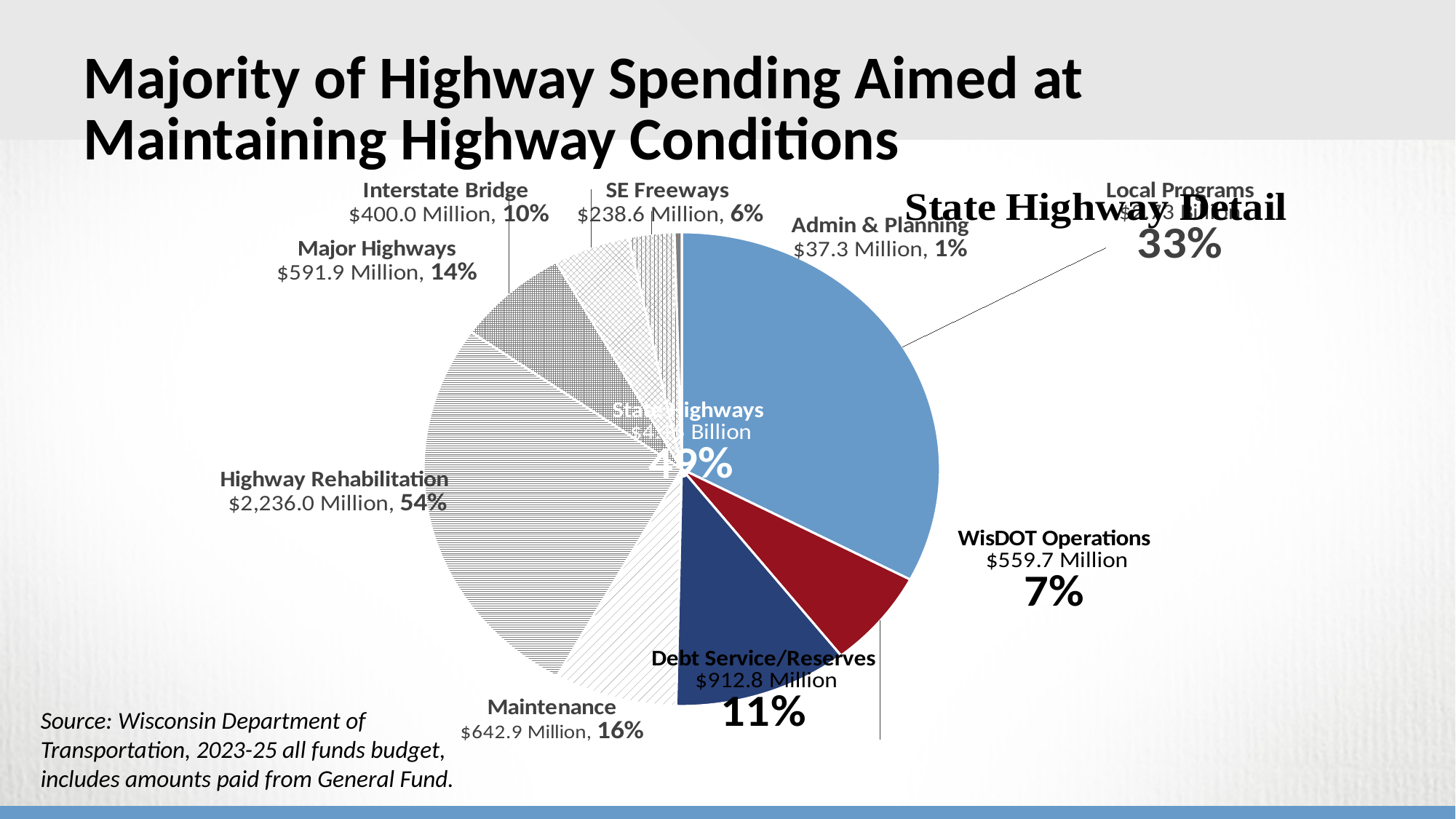

# Majority of Highway Spending Aimed at Maintaining Highway Conditions

[unsupported chart]

Source: Wisconsin Department of Transportation, 2023-25 all funds budget, includes amounts paid from General Fund.